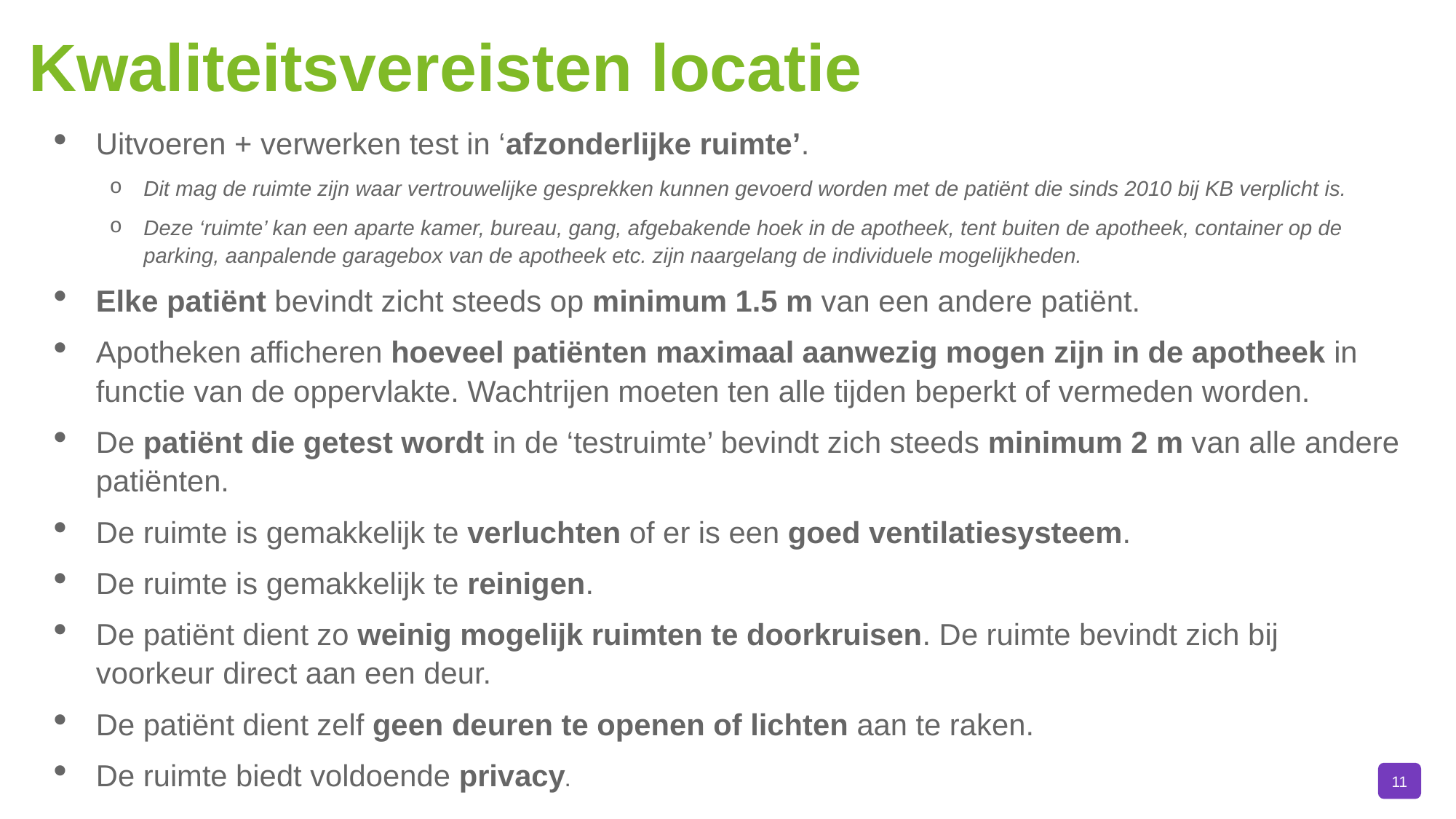

# Kwaliteitsvereisten locatie
Uitvoeren + verwerken test in ‘afzonderlijke ruimte’.
Dit mag de ruimte zijn waar vertrouwelijke gesprekken kunnen gevoerd worden met de patiënt die sinds 2010 bij KB verplicht is.
Deze ‘ruimte’ kan een aparte kamer, bureau, gang, afgebakende hoek in de apotheek, tent buiten de apotheek, container op de parking, aanpalende garagebox van de apotheek etc. zijn naargelang de individuele mogelijkheden.
Elke patiënt bevindt zicht steeds op minimum 1.5 m van een andere patiënt.
Apotheken afficheren hoeveel patiënten maximaal aanwezig mogen zijn in de apotheek in functie van de oppervlakte. Wachtrijen moeten ten alle tijden beperkt of vermeden worden.
De patiënt die getest wordt in de ‘testruimte’ bevindt zich steeds minimum 2 m van alle andere patiënten.
De ruimte is gemakkelijk te verluchten of er is een goed ventilatiesysteem.
De ruimte is gemakkelijk te reinigen.
De patiënt dient zo weinig mogelijk ruimten te doorkruisen. De ruimte bevindt zich bij voorkeur direct aan een deur.
De patiënt dient zelf geen deuren te openen of lichten aan te raken.
De ruimte biedt voldoende privacy.
11